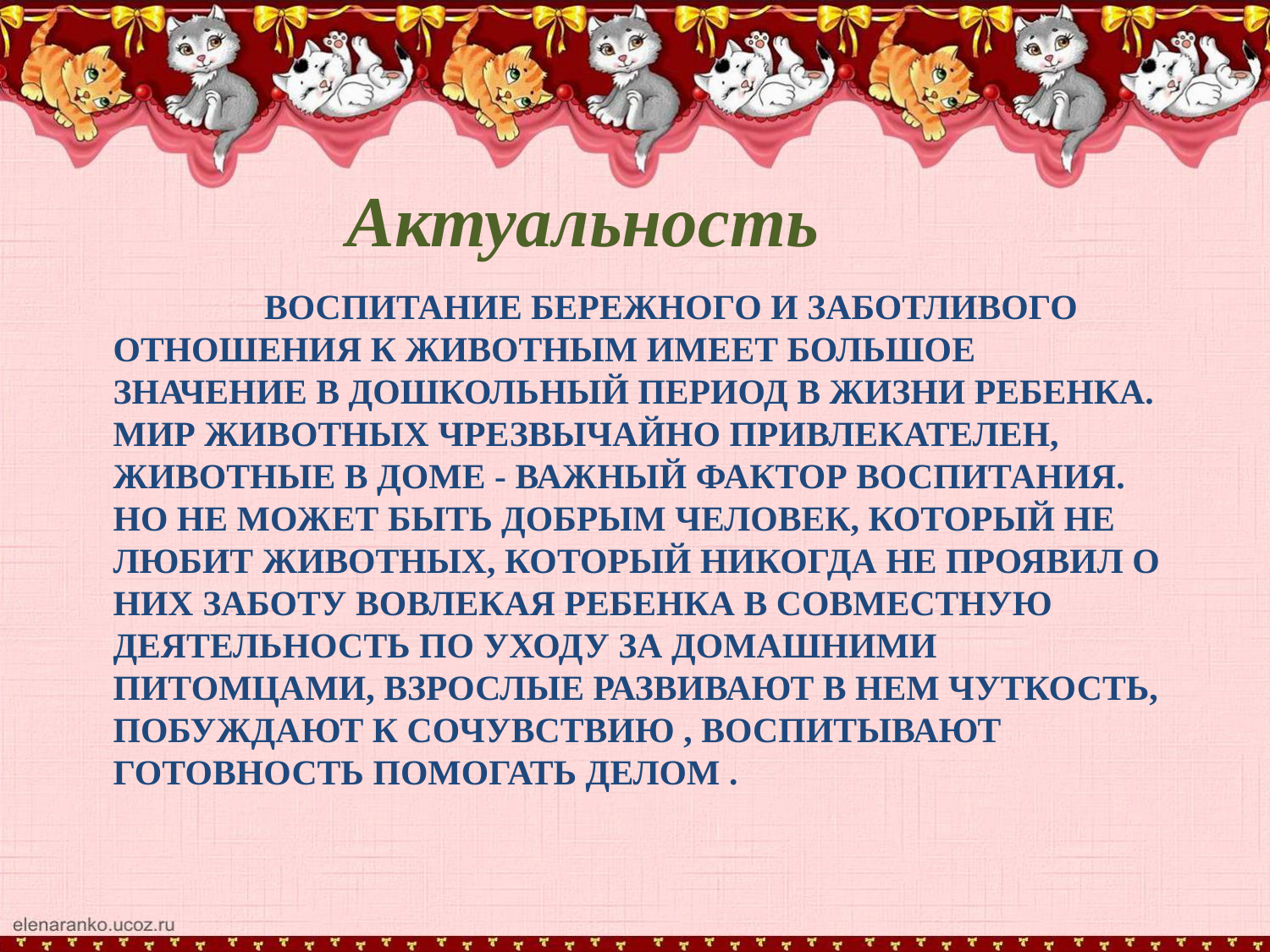

Актуальность
# Воспитание бережного и заботливого отношения к животным имеет большое значение в дошкольный период в жизни ребенка. Мир животных чрезвычайно привлекателен, животные в доме - важный фактор воспитания. Но не может быть добрым человек, который не любит животных, который никогда не проявил о них заботу Вовлекая ребенка в совместную деятельность по уходу за домашними питомцами, взрослые развивают в нем чуткость, побуждают к сочувствию , воспитывают готовность помогать делом .